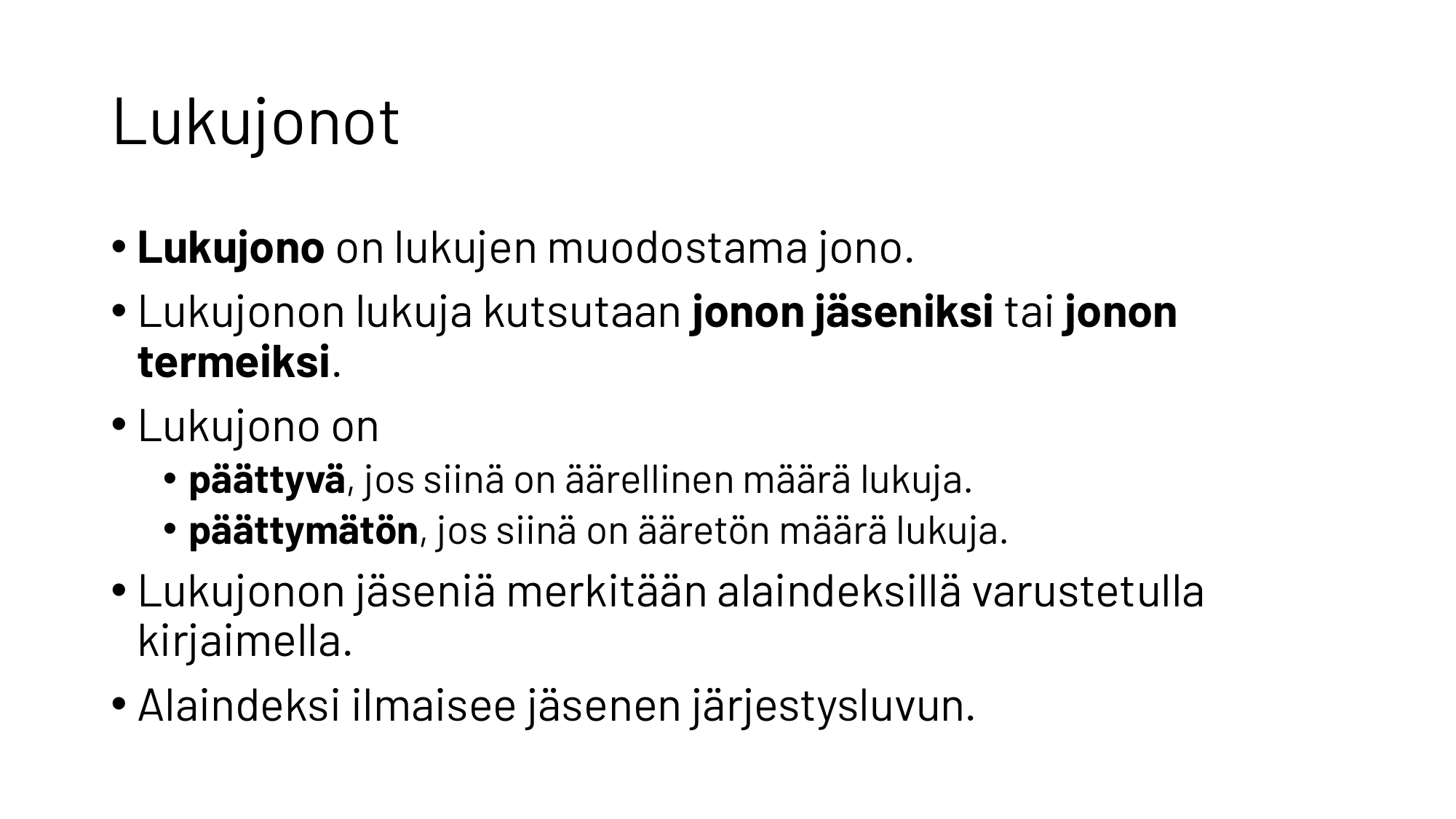

# Lukujonot
Lukujono on lukujen muodostama jono.
Lukujonon lukuja kutsutaan jonon jäseniksi tai jonon termeiksi.
Lukujono on
päättyvä, jos siinä on äärellinen määrä lukuja.
päättymätön, jos siinä on ääretön määrä lukuja.
Lukujonon jäseniä merkitään alaindeksillä varustetulla kirjaimella.
Alaindeksi ilmaisee jäsenen järjestysluvun.